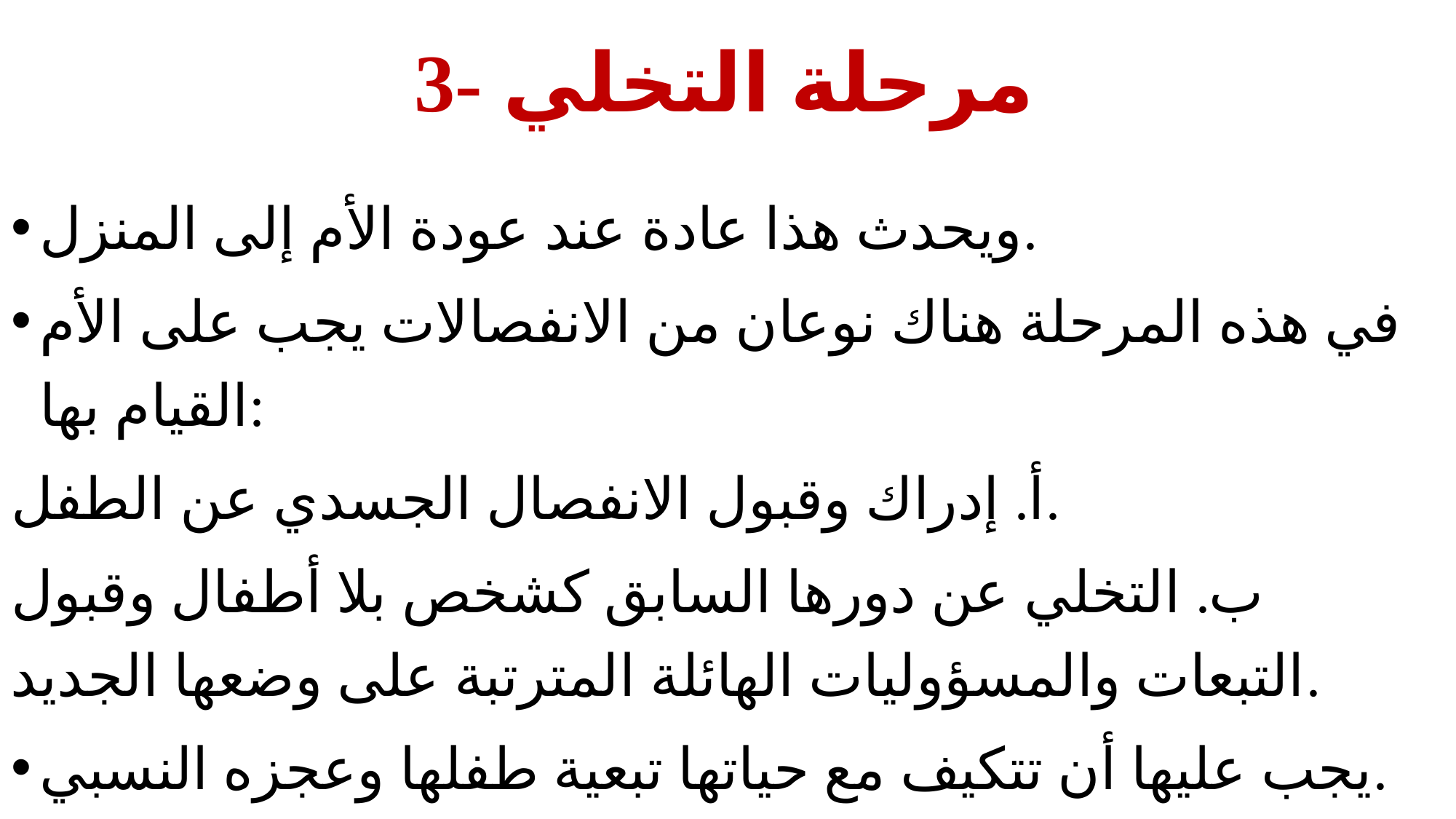

# 3- مرحلة التخلي
ويحدث هذا عادة عند عودة الأم إلى المنزل.
في هذه المرحلة هناك نوعان من الانفصالات يجب على الأم القيام بها:
أ. إدراك وقبول الانفصال الجسدي عن الطفل.
ب. التخلي عن دورها السابق كشخص بلا أطفال وقبول التبعات والمسؤوليات الهائلة المترتبة على وضعها الجديد.
يجب عليها أن تتكيف مع حياتها تبعية طفلها وعجزه النسبي.